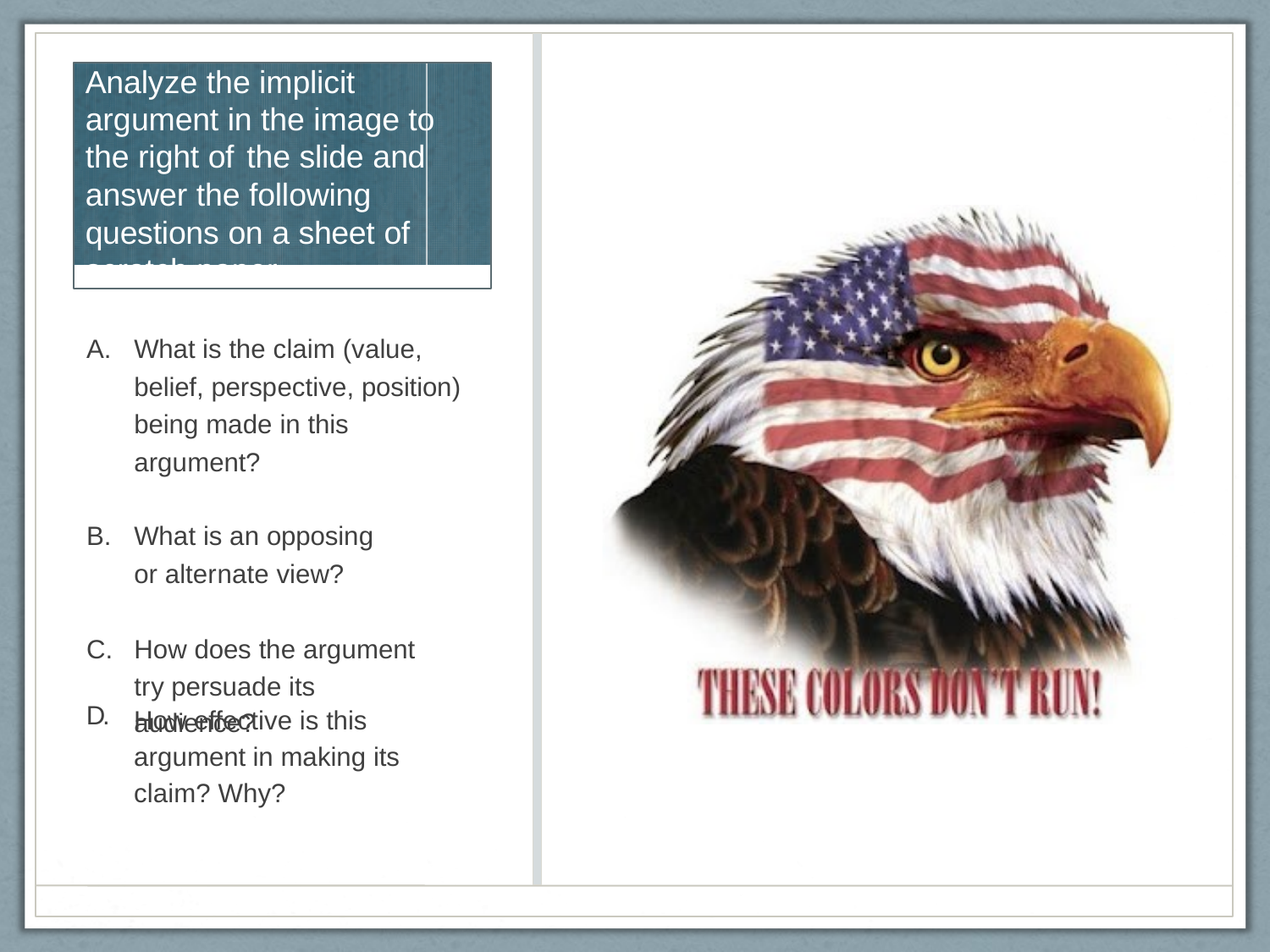

Analyze the implicit argument in the image to the right of the slide and answer the following questions on a sheet of scratch paper.

What is the claim (value, belief, perspective, position) being made in this argument?

What is an opposing or alternate view?

How does the argument try persuade its audience?
D.
How effective is this argument in making its claim? Why?